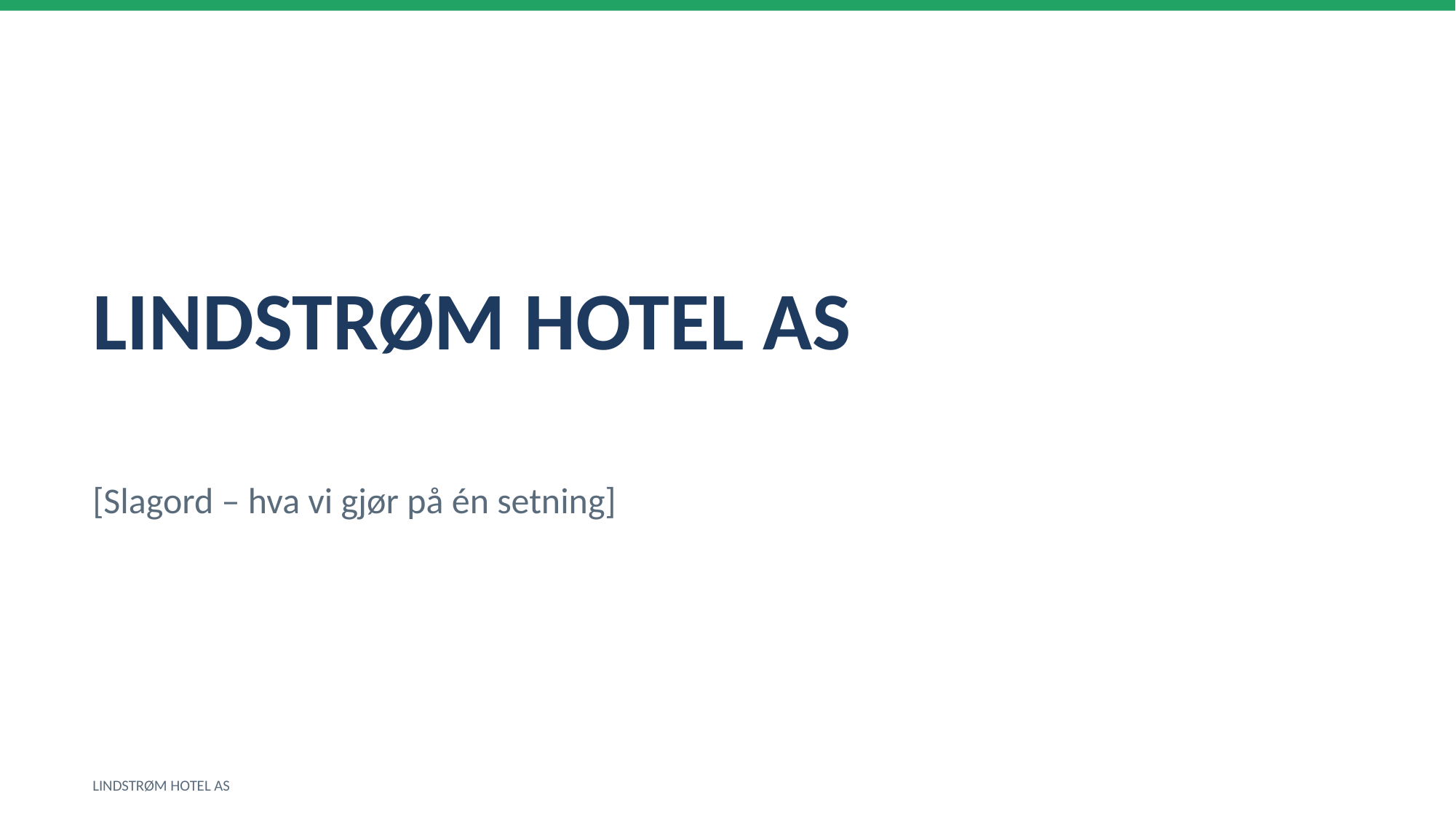

LINDSTRØM HOTEL AS
[Slagord – hva vi gjør på én setning]
LINDSTRØM HOTEL AS